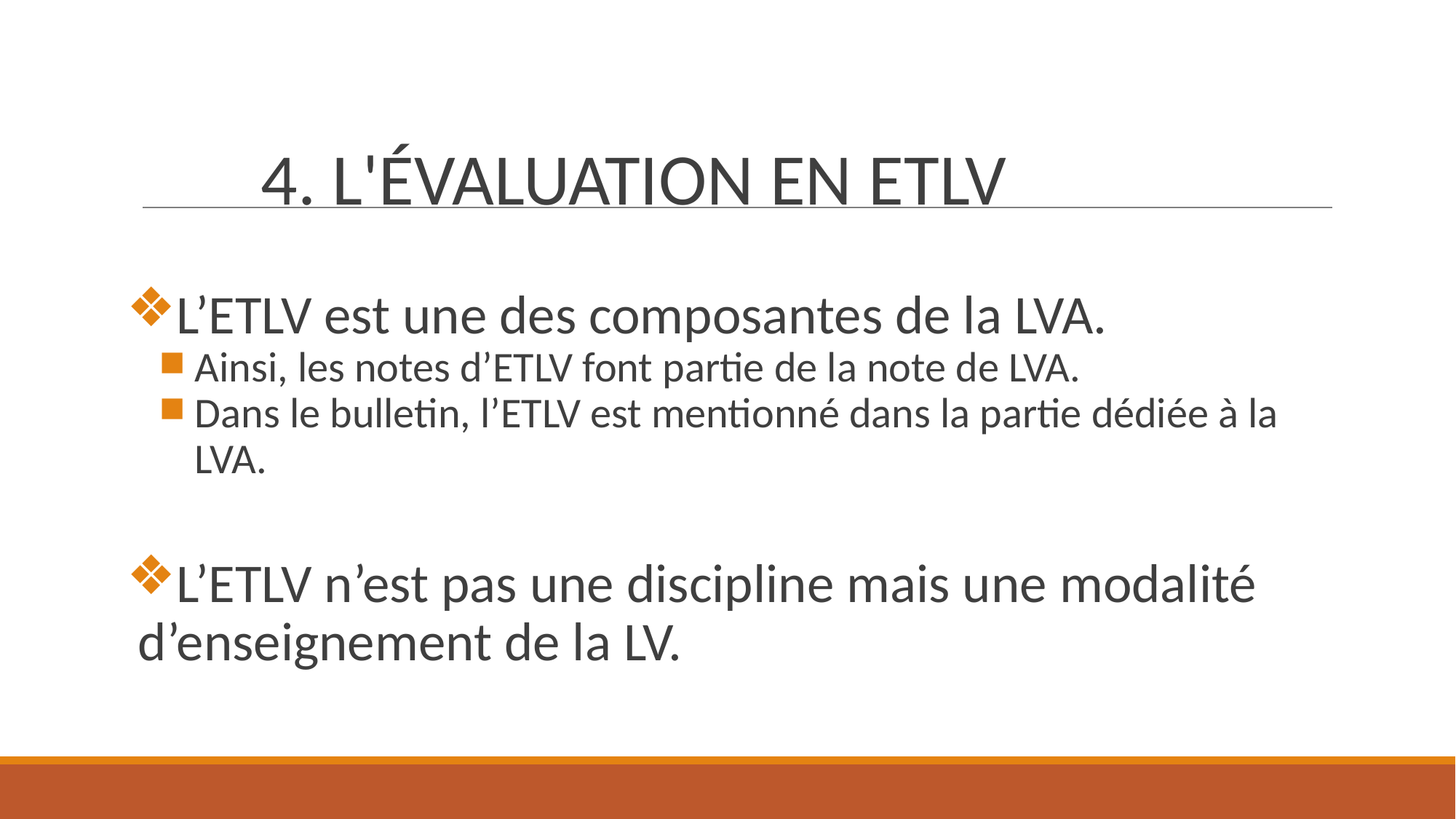

# 4. L'ÉVALUATION EN ETLV
L’ETLV est une des composantes de la LVA.
Ainsi, les notes d’ETLV font partie de la note de LVA.
Dans le bulletin, l’ETLV est mentionné dans la partie dédiée à la LVA.

L’ETLV n’est pas une discipline mais une modalité d’enseignement de la LV.